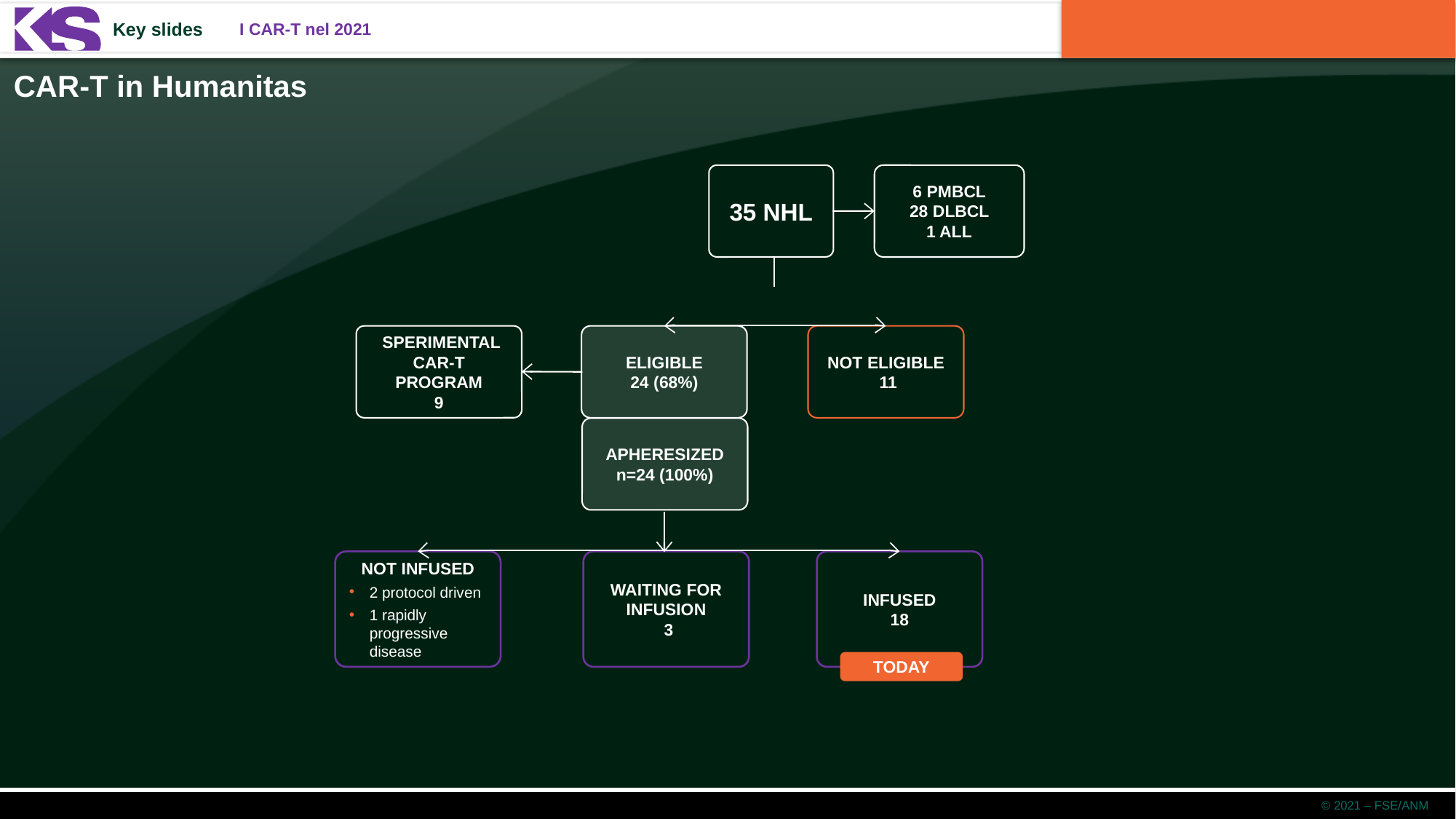

CAR-T in Humanitas
35 NHL
6 PMBCL
28 DLBCL
1 ALL
 SPERIMENTAL CAR-T PROGRAM
9
ELIGIBLE
24 (68%)
NOT ELIGIBLE
 11
APHERESIZED
n=24 (100%)
NOT INFUSED
2 protocol driven
1 rapidly progressive disease
WAITING FOR INFUSION
 3
INFUSED
18
TODAY